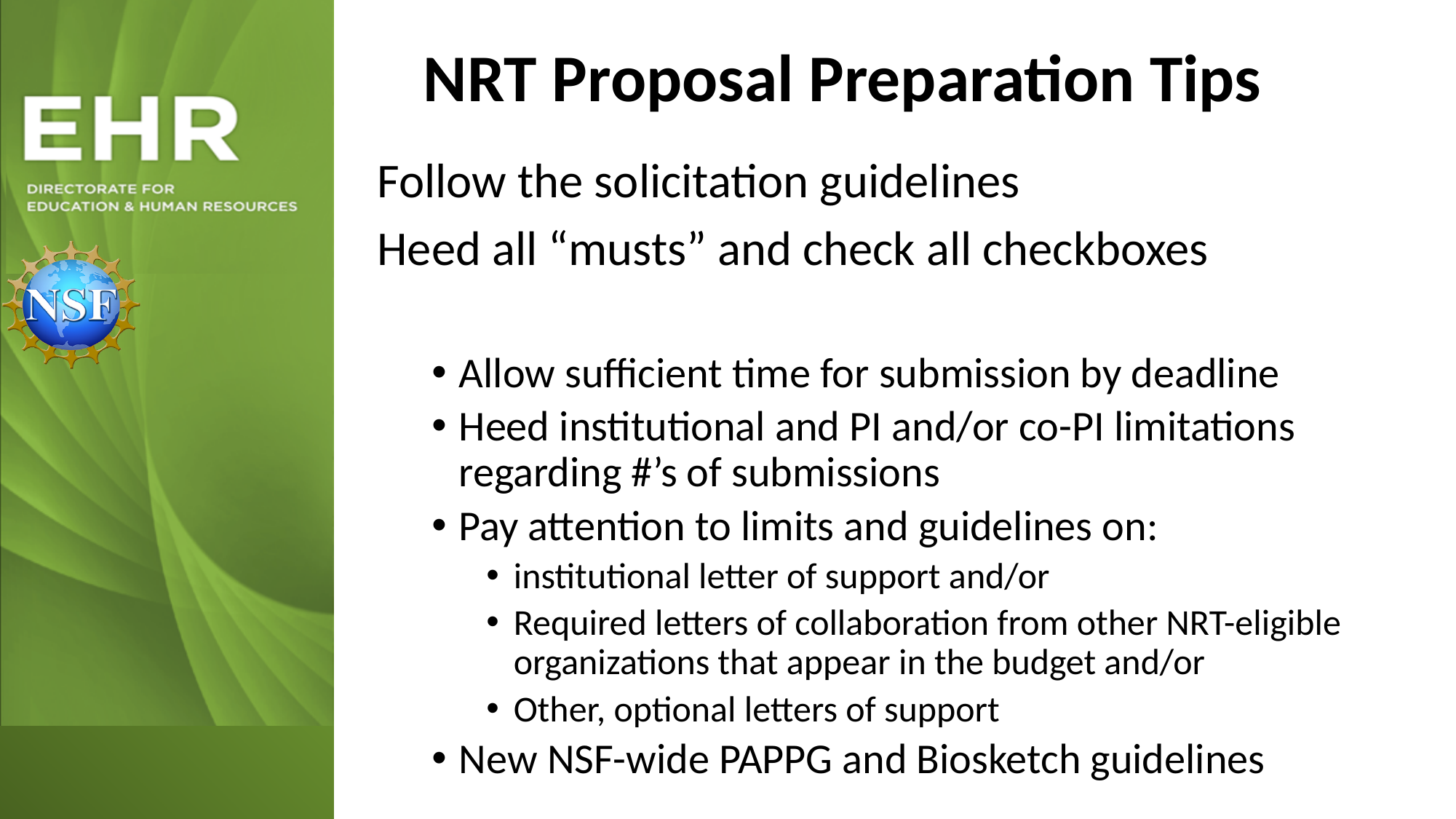

NRT Proposal Preparation Tips (continued)
NRT Proposal Preparation Tips
Follow the solicitation guidelines
Heed all “musts” and check all checkboxes

Allow sufficient time for submission by deadline
Heed institutional and PI and/or co-PI limitations regarding #’s of submissions
Pay attention to limits and guidelines on:
institutional letter of support and/or
Required letters of collaboration from other NRT-eligible organizations that appear in the budget and/or
Other, optional letters of support
New NSF-wide PAPPG and Biosketch guidelines